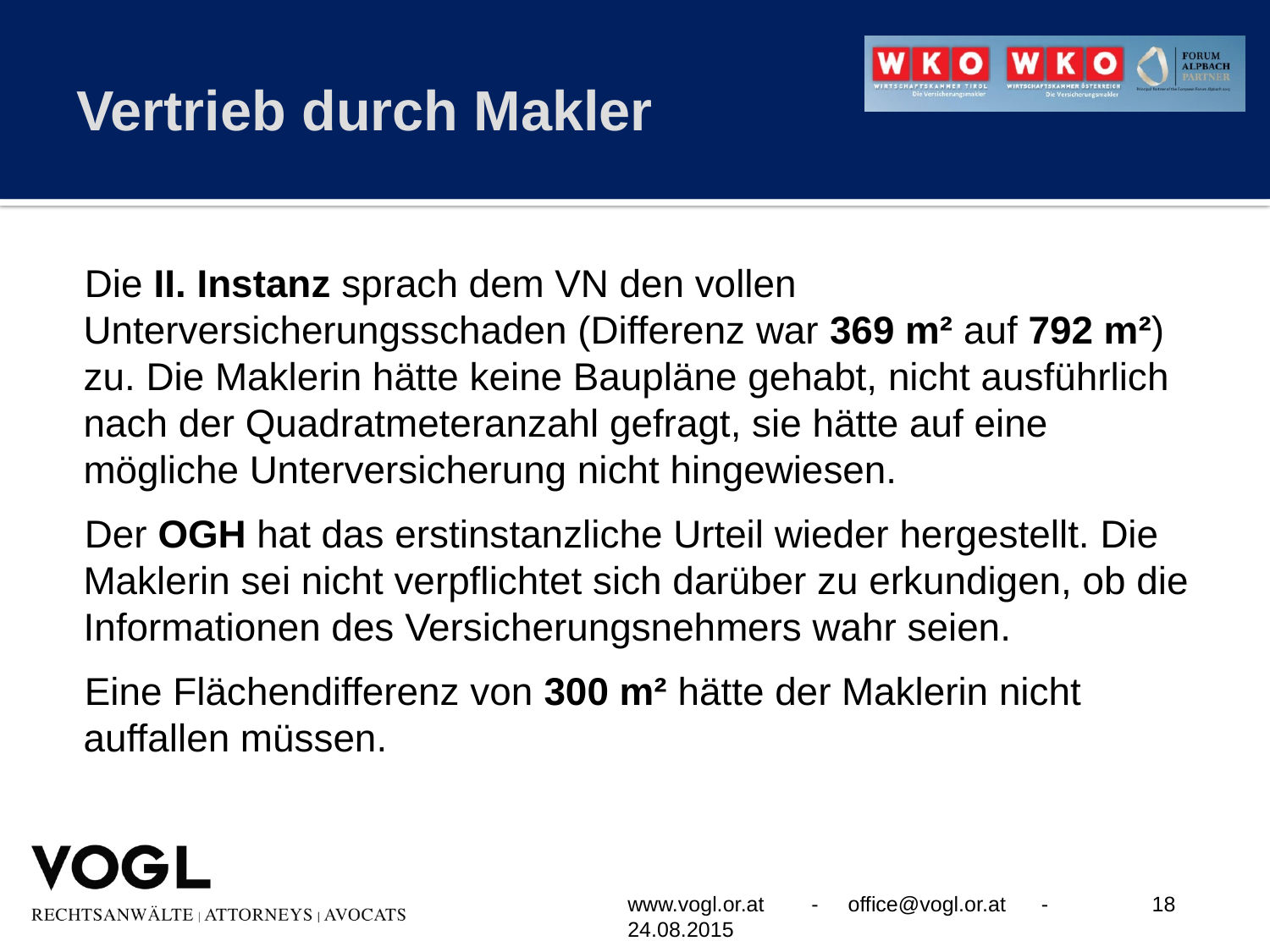

# Vertrieb durch Makler
Die II. Instanz sprach dem VN den vollen Unterversicherungsschaden (Differenz war 369 m² auf 792 m²) zu. Die Maklerin hätte keine Baupläne gehabt, nicht ausführlich nach der Quadratmeteranzahl gefragt, sie hätte auf eine mögliche Unterversicherung nicht hingewiesen.
Der OGH hat das erstinstanzliche Urteil wieder hergestellt. Die Maklerin sei nicht verpflichtet sich darüber zu erkundigen, ob die Informationen des Versicherungsnehmers wahr seien.
Eine Flächendifferenz von 300 m² hätte der Maklerin nicht auffallen müssen.